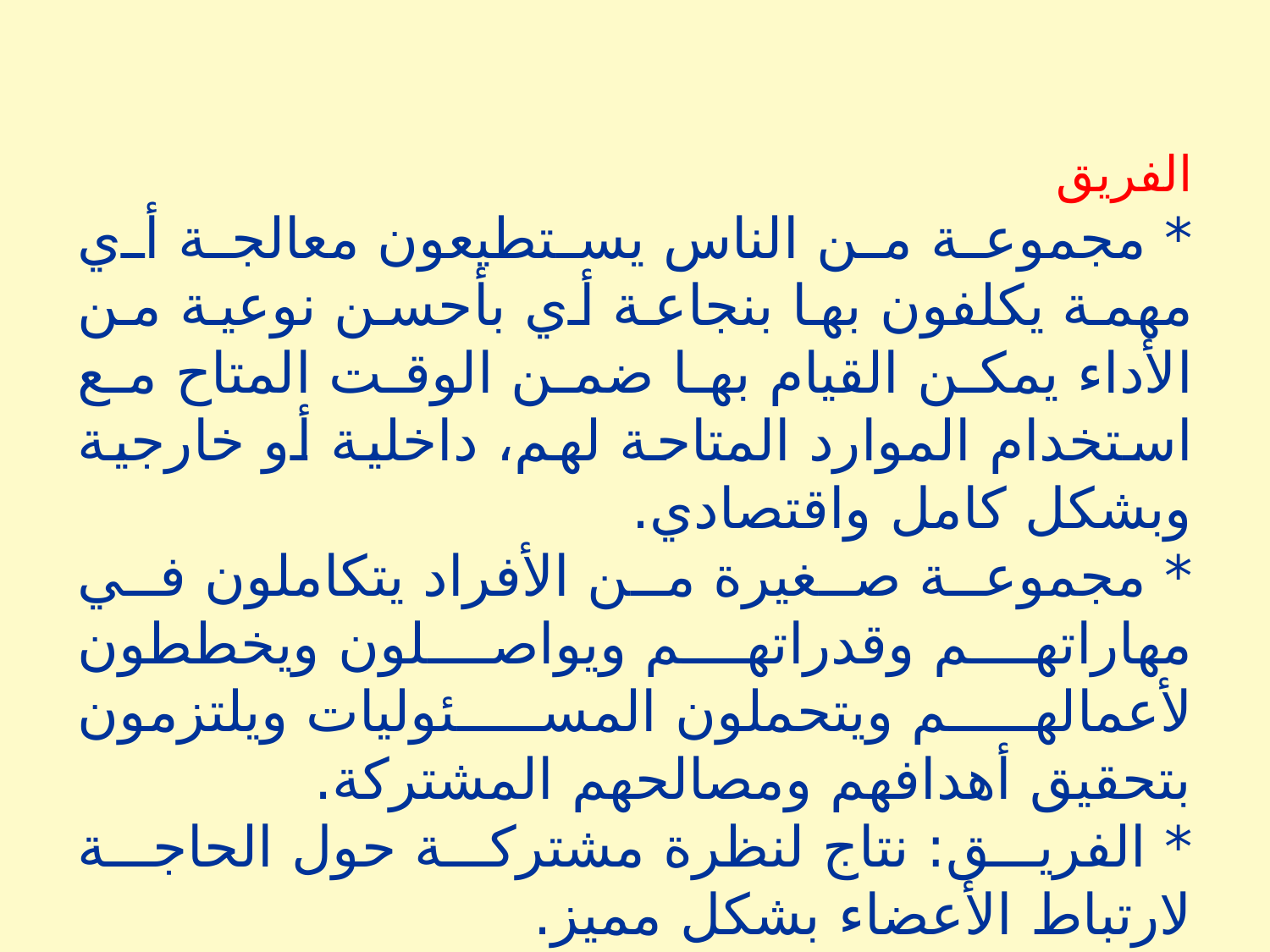

الفريق
* مجموعة من الناس يستطيعون معالجة أي مهمة يكلفون بها بنجاعة أي بأحسن نوعية من الأداء يمكن القيام بها ضمن الوقت المتاح مع استخدام الموارد المتاحة لهم، داخلية أو خارجية وبشكل كامل واقتصادي.
* مجموعة صغيرة من الأفراد يتكاملون في مهاراتهم وقدراتهم ويواصلون ويخططون لأعمالهم ويتحملون المسئوليات ويلتزمون بتحقيق أهدافهم ومصالحهم المشتركة.
* الفريق: نتاج لنظرة مشتركة حول الحاجة لارتباط الأعضاء بشكل مميز.